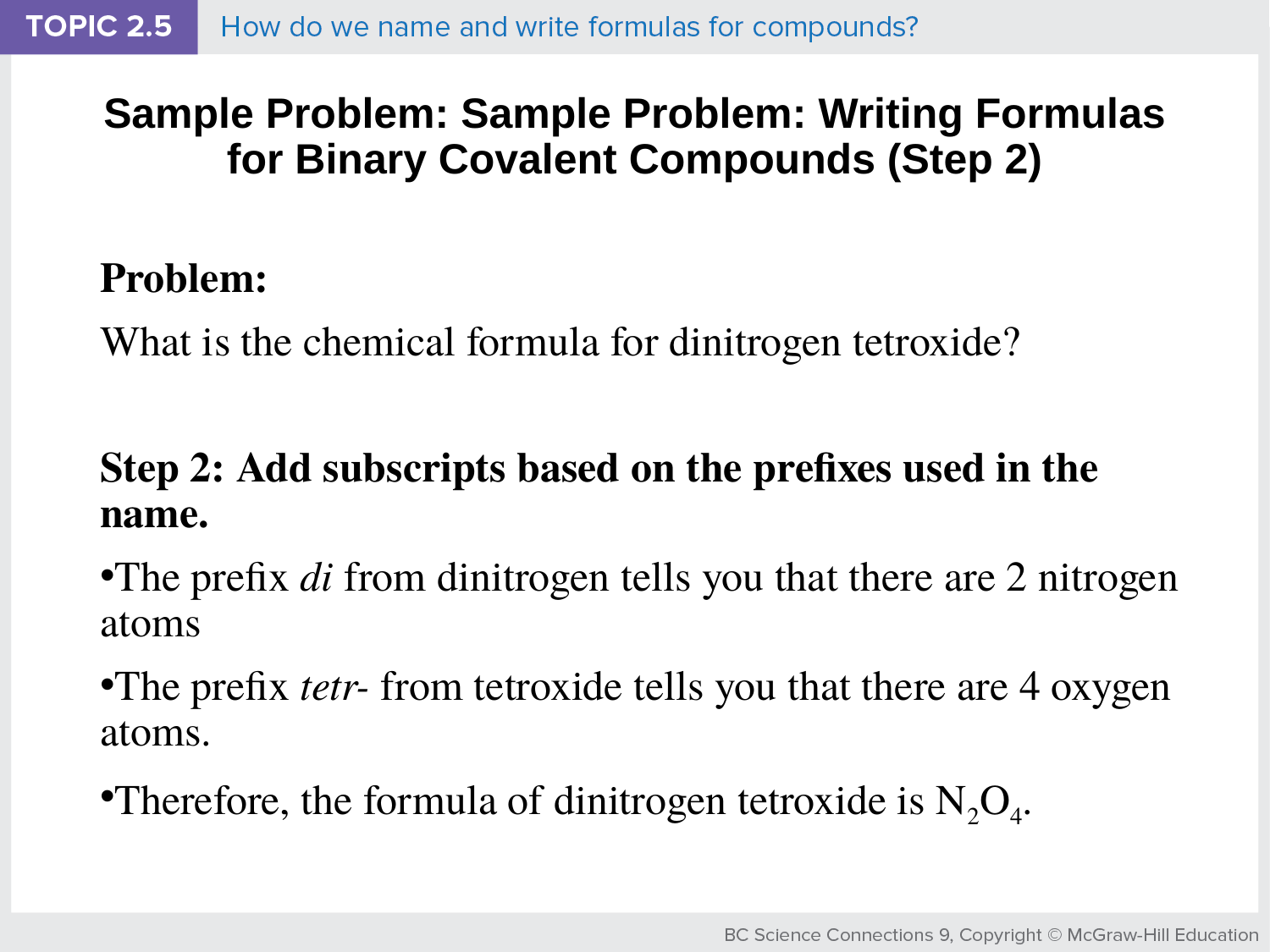

# Sample Problem: Sample Problem: Writing Formulas for Binary Covalent Compounds (Step 2)
Problem:
What is the chemical formula for dinitrogen tetroxide?

Step 2: Add subscripts based on the prefixes used in the name.
The prefix di from dinitrogen tells you that there are 2 nitrogen atoms
The prefix tetr- from tetroxide tells you that there are 4 oxygen atoms.
Therefore, the formula of dinitrogen tetroxide is N2O4.